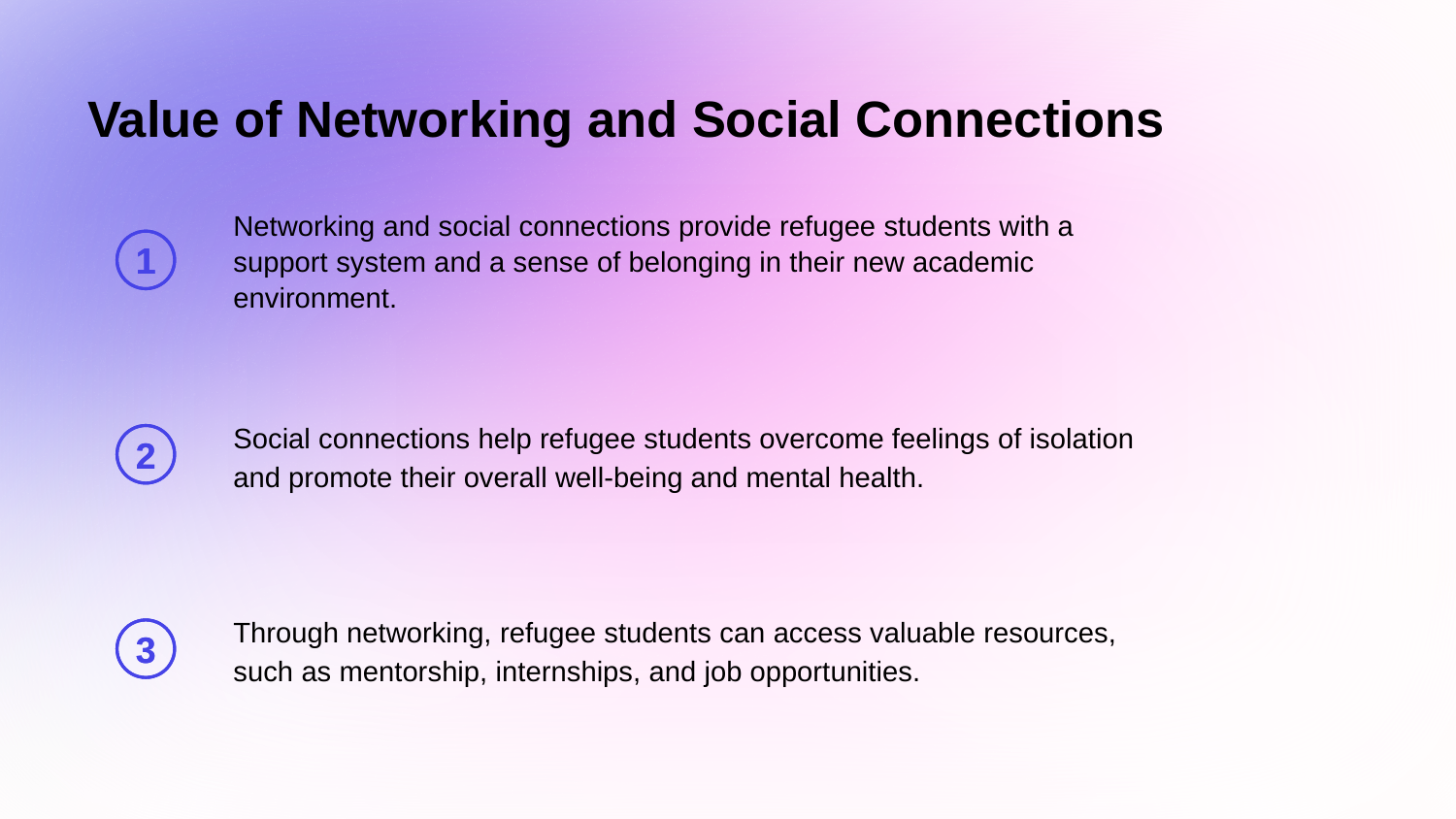

# Value of Networking and Social Connections
Networking and social connections provide refugee students with a support system and a sense of belonging in their new academic environment.
1
Social connections help refugee students overcome feelings of isolation and promote their overall well-being and mental health.
2
Through networking, refugee students can access valuable resources, such as mentorship, internships, and job opportunities.
3